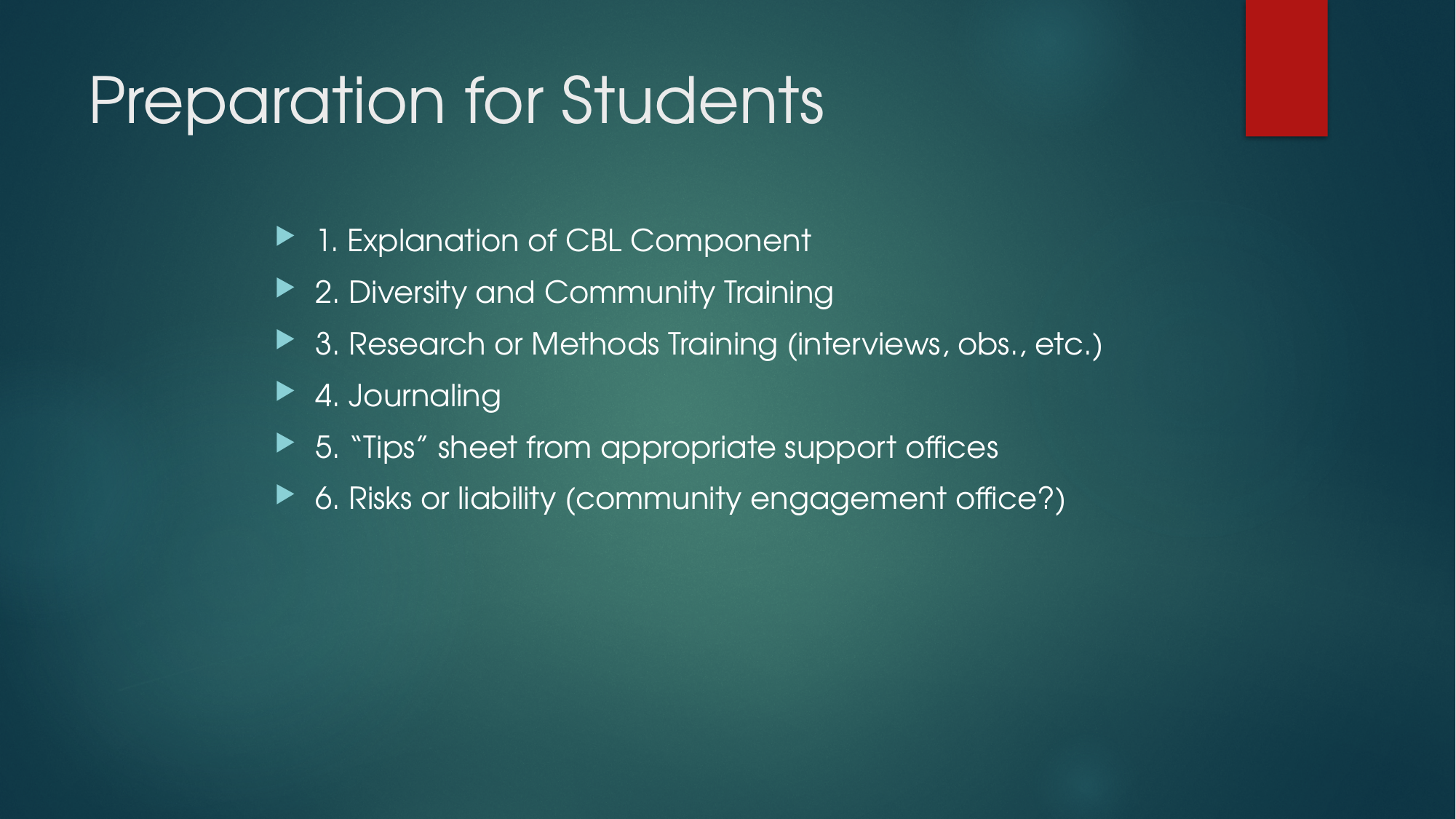

# Preparation for Students
1. Explanation of CBL Component
2. Diversity and Community Training
3. Research or Methods Training (interviews, obs., etc.)
4. Journaling
5. “Tips” sheet from appropriate support offices
6. Risks or liability (community engagement office?)